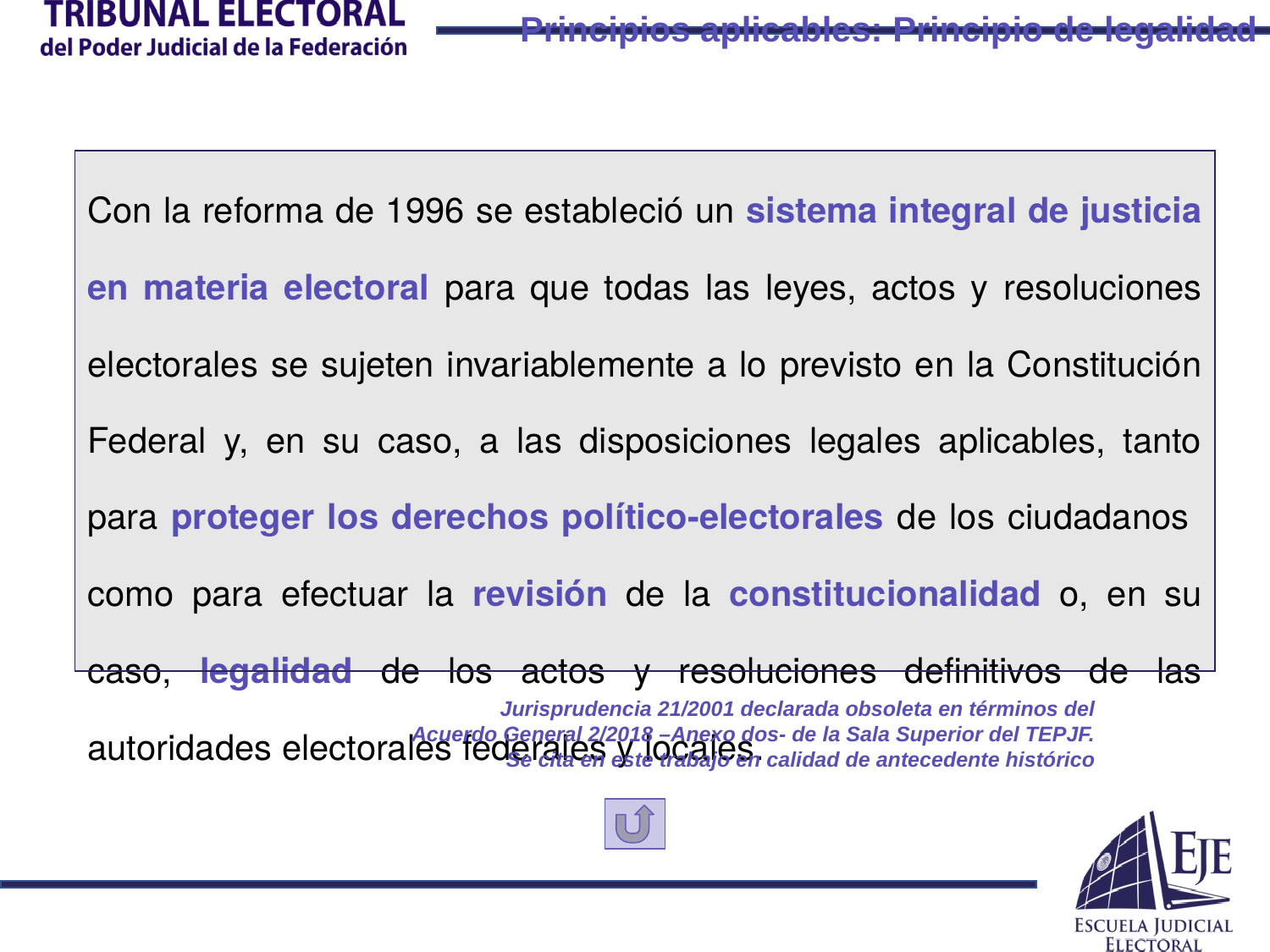

Principios aplicables: Principio de legalidad
| Con la reforma de 1996 se estableció un sistema integral de justicia en materia electoral para que todas las leyes, actos y resoluciones electorales se sujeten invariablemente a lo previsto en la Constitución Federal y, en su caso, a las disposiciones legales aplicables, tanto para proteger los derechos político-electorales de los ciudadanos como para efectuar la revisión de la constitucionalidad o, en su caso, legalidad de los actos y resoluciones definitivos de las autoridades electorales federales y locales. |
| --- |
Jurisprudencia 21/2001 declarada obsoleta en términos del
 Acuerdo General 2/2018 –Anexo dos- de la Sala Superior del TEPJF.
Se cita en este trabajo en calidad de antecedente histórico